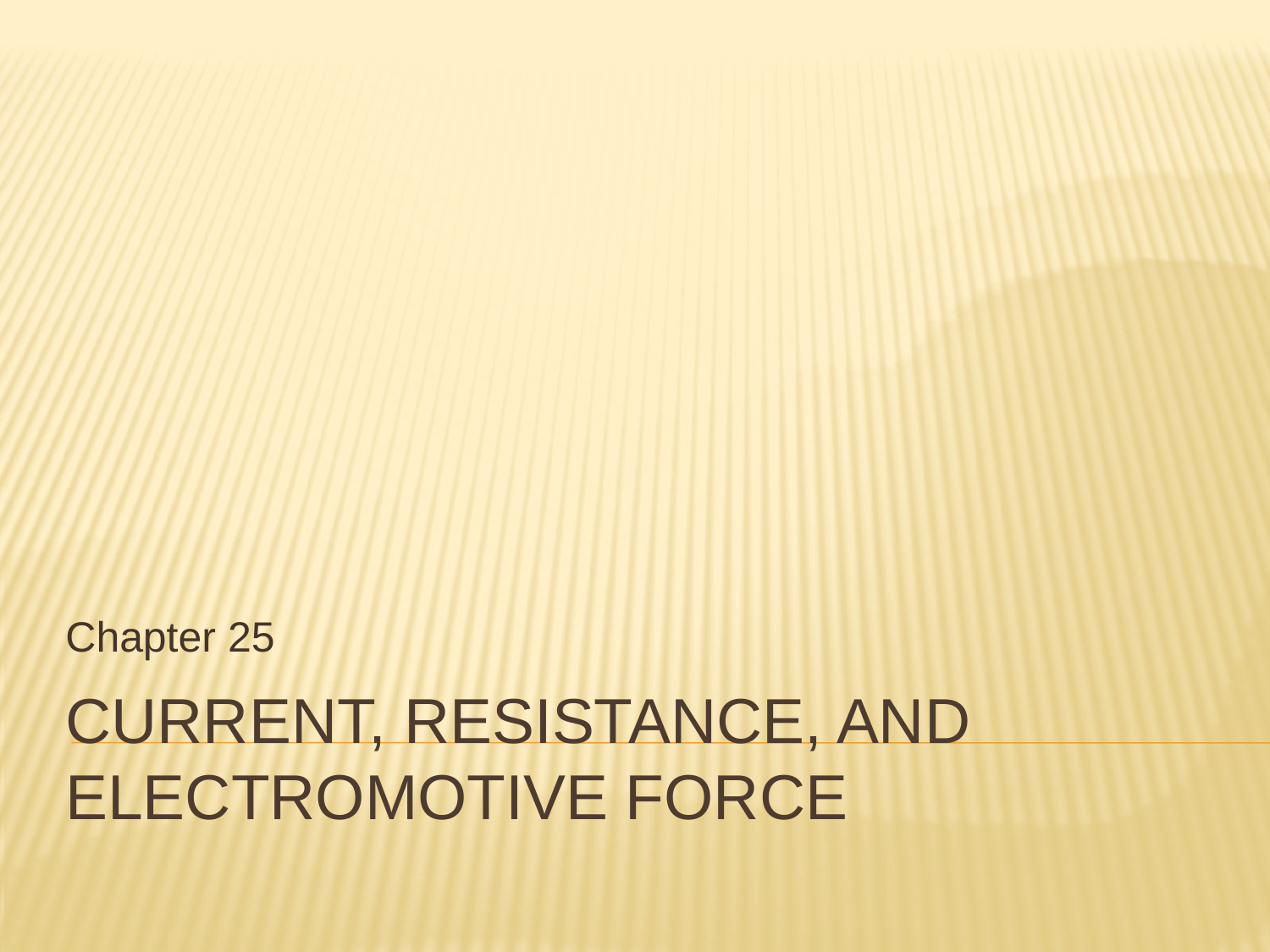

Chapter 25
# Current, Resistance, and Electromotive Force